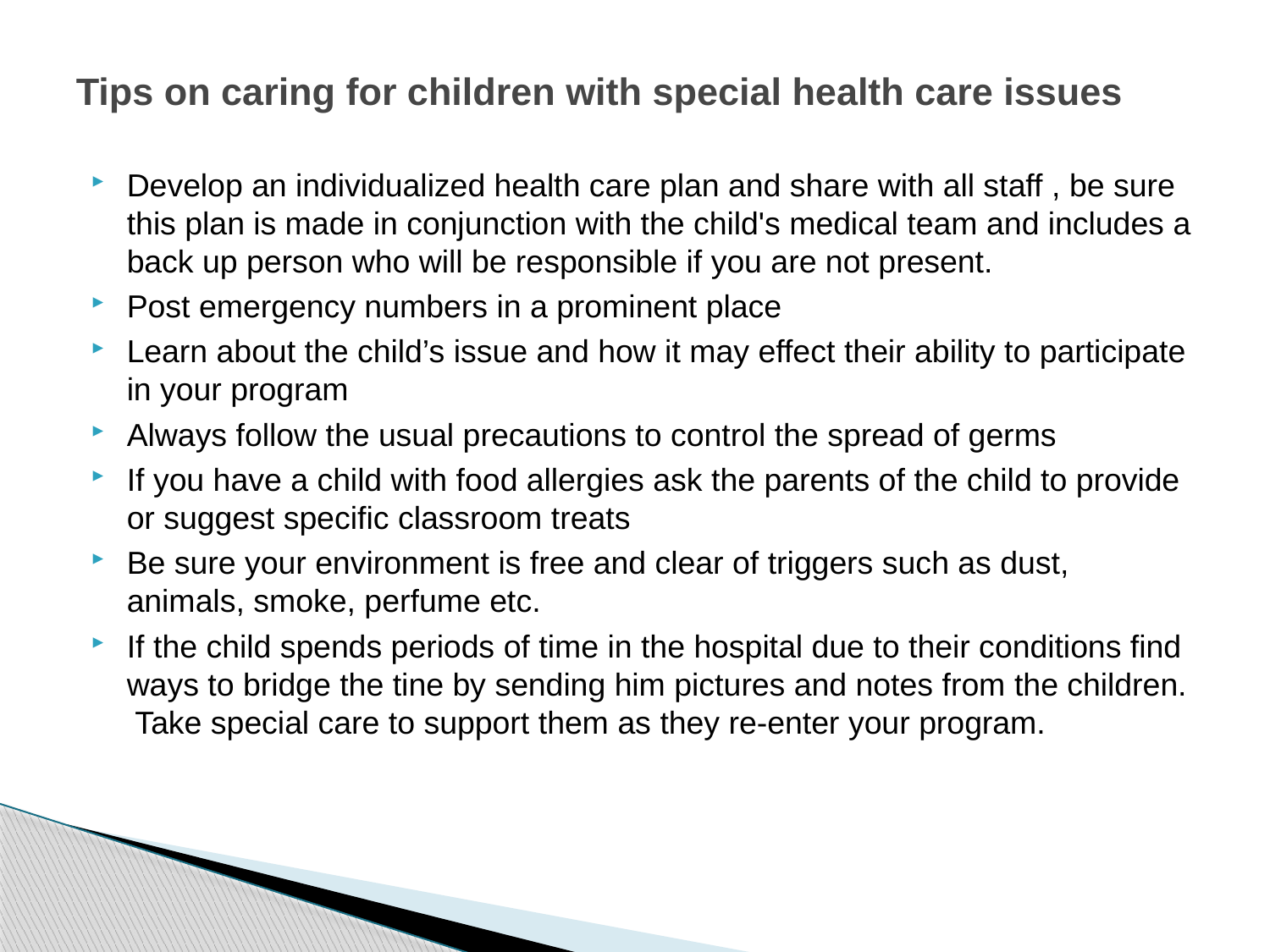

# Tips on caring for children with special health care issues
Develop an individualized health care plan and share with all staff , be sure this plan is made in conjunction with the child's medical team and includes a back up person who will be responsible if you are not present.
Post emergency numbers in a prominent place
Learn about the child’s issue and how it may effect their ability to participate in your program
Always follow the usual precautions to control the spread of germs
If you have a child with food allergies ask the parents of the child to provide or suggest specific classroom treats
Be sure your environment is free and clear of triggers such as dust, animals, smoke, perfume etc.
If the child spends periods of time in the hospital due to their conditions find ways to bridge the tine by sending him pictures and notes from the children.  Take special care to support them as they re-enter your program.